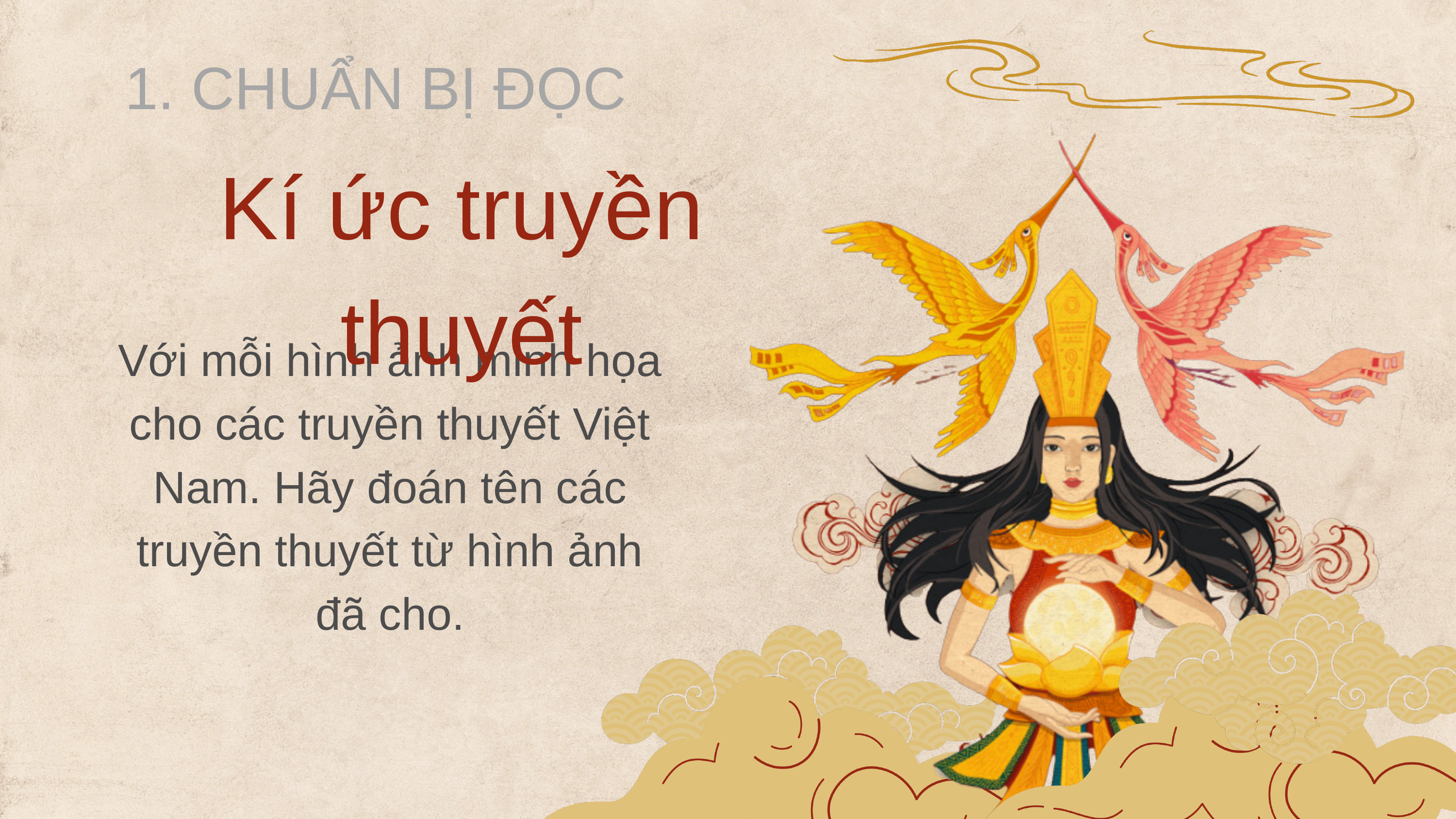

1. CHUẨN BỊ ĐỌC

Kí ức truyền thuyết
Với mỗi hình ảnh minh họa cho các truyền thuyết Việt Nam. Hãy đoán tên các truyền thuyết từ hình ảnh đã cho.